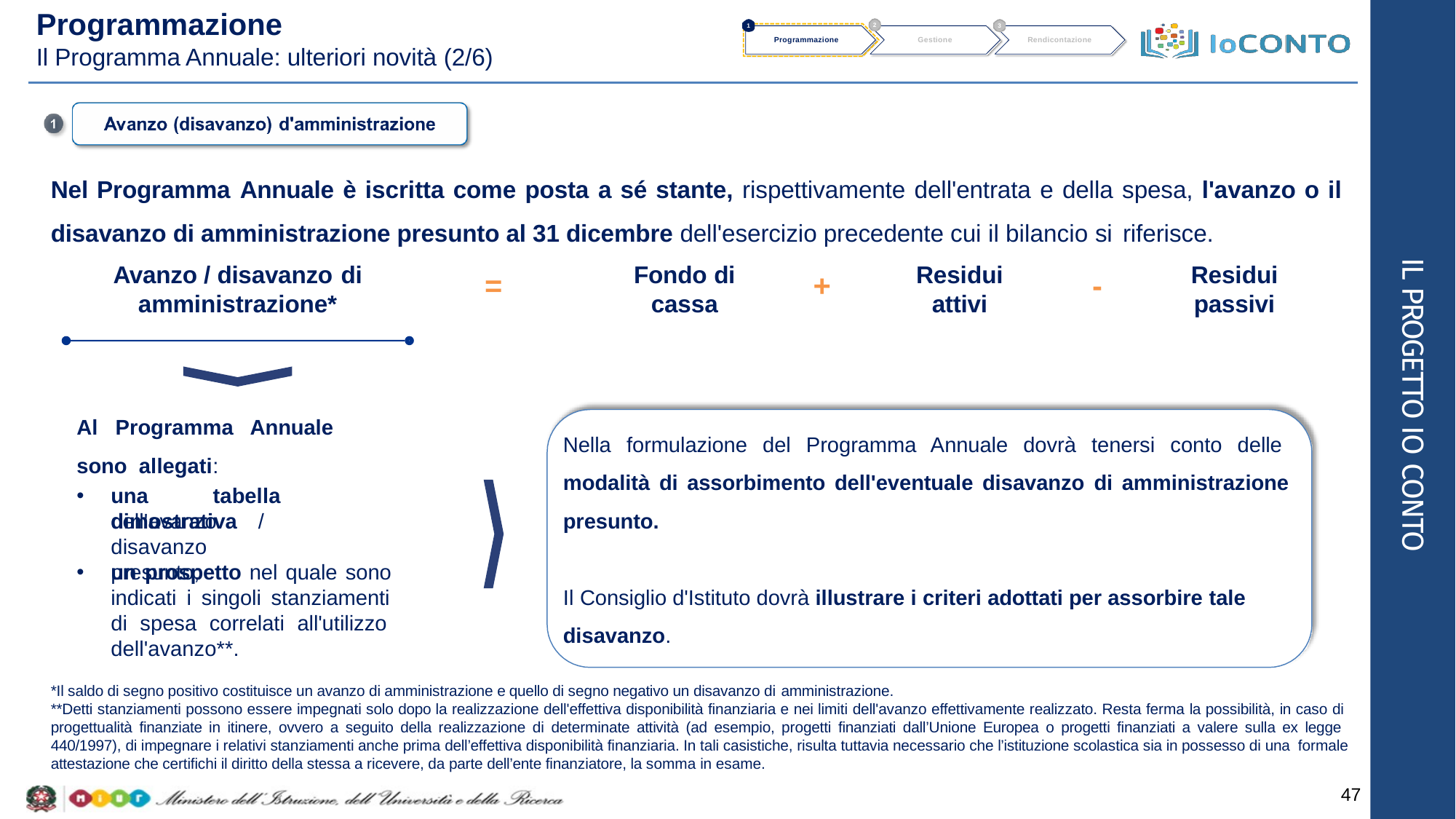

# Programmazione
Il Programma Annuale: ulteriori novità (2/6)

2
1
3

Programmazione
Gestione
Rendicontazione

Nel Programma Annuale è iscritta come posta a sé stante, rispettivamente dell'entrata e della spesa, l'avanzo o il
disavanzo di amministrazione presunto al 31 dicembre dell'esercizio precedente cui il bilancio si riferisce.
IL PROGETTO IO CONTO
Avanzo / disavanzo di
amministrazione*
Fondo di
cassa
Residui
attivi
Residui
passivi
=
+
-

Al	Programma	Annuale	sono  allegati:

Nella formulazione del Programma Annuale dovrà tenersi conto delle  modalità di assorbimento dell'eventuale disavanzo di amministrazione  presunto.

una	tabella	dimostrativa
dell'avanzo	/	disavanzo
presunto;
un prospetto nel quale sono  indicati i singoli stanziamenti  di spesa correlati all'utilizzo  dell'avanzo**.
Il Consiglio d'Istituto dovrà illustrare i criteri adottati per assorbire tale
disavanzo.
*Il saldo di segno positivo costituisce un avanzo di amministrazione e quello di segno negativo un disavanzo di amministrazione.
**Detti stanziamenti possono essere impegnati solo dopo la realizzazione dell'effettiva disponibilità finanziaria e nei limiti dell'avanzo effettivamente realizzato. Resta ferma la possibilità, in caso di  progettualità finanziate in itinere, ovvero a seguito della realizzazione di determinate attività (ad esempio, progetti finanziati dall’Unione Europea o progetti finanziati a valere sulla ex legge  440/1997), di impegnare i relativi stanziamenti anche prima dell’effettiva disponibilità finanziaria. In tali casistiche, risulta tuttavia necessario che l’istituzione scolastica sia in possesso di una  formale attestazione che certifichi il diritto della stessa a ricevere, da parte dell’ente finanziatore, la somma in esame.
47